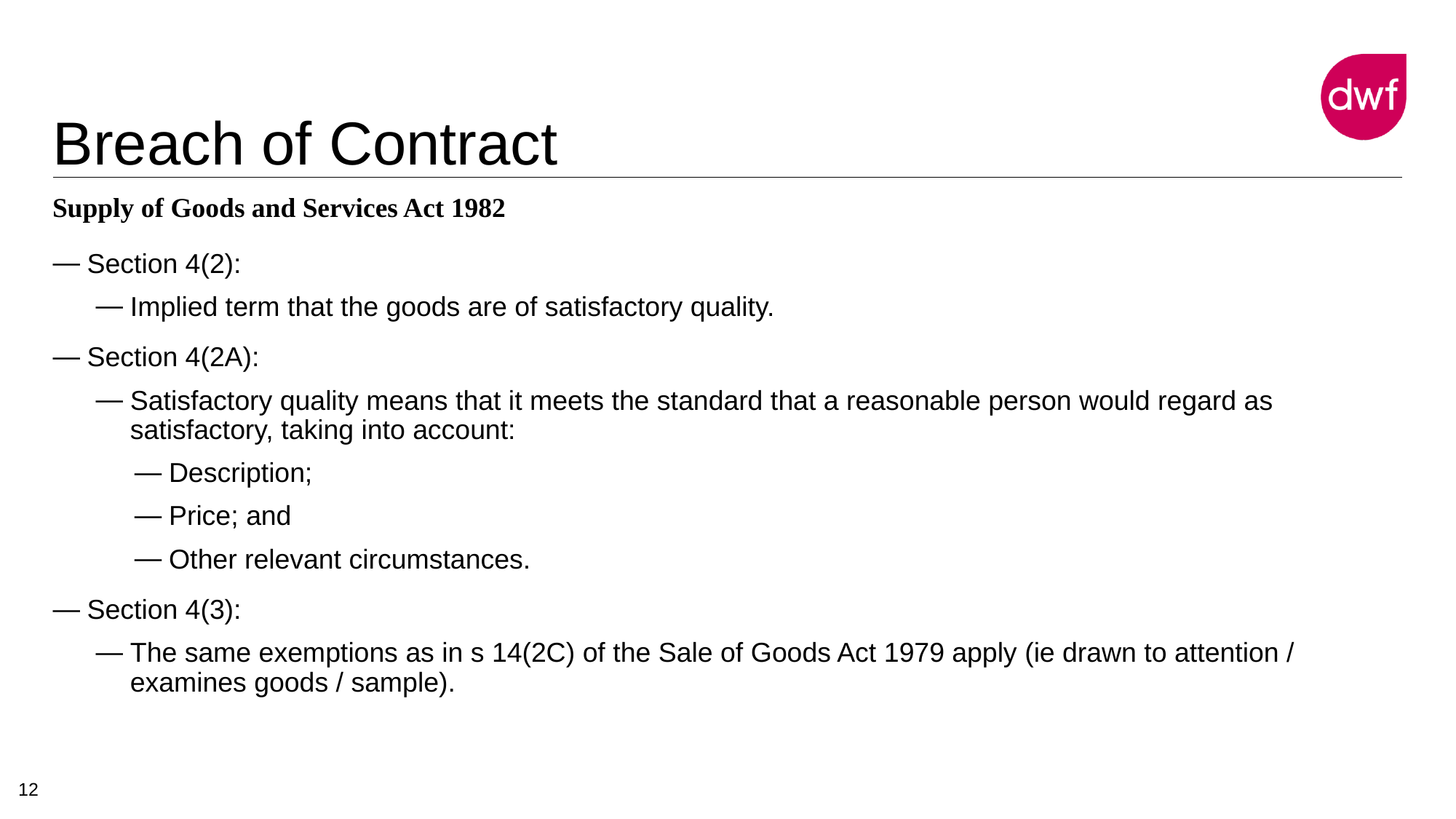

# Breach of Contract
Supply of Goods and Services Act 1982

Section 4(2):
Implied term that the goods are of satisfactory quality.
Section 4(2A):
Satisfactory quality means that it meets the standard that a reasonable person would regard as satisfactory, taking into account:
Description;
Price; and
Other relevant circumstances.
Section 4(3):
The same exemptions as in s 14(2C) of the Sale of Goods Act 1979 apply (ie drawn to attention / examines goods / sample).

12